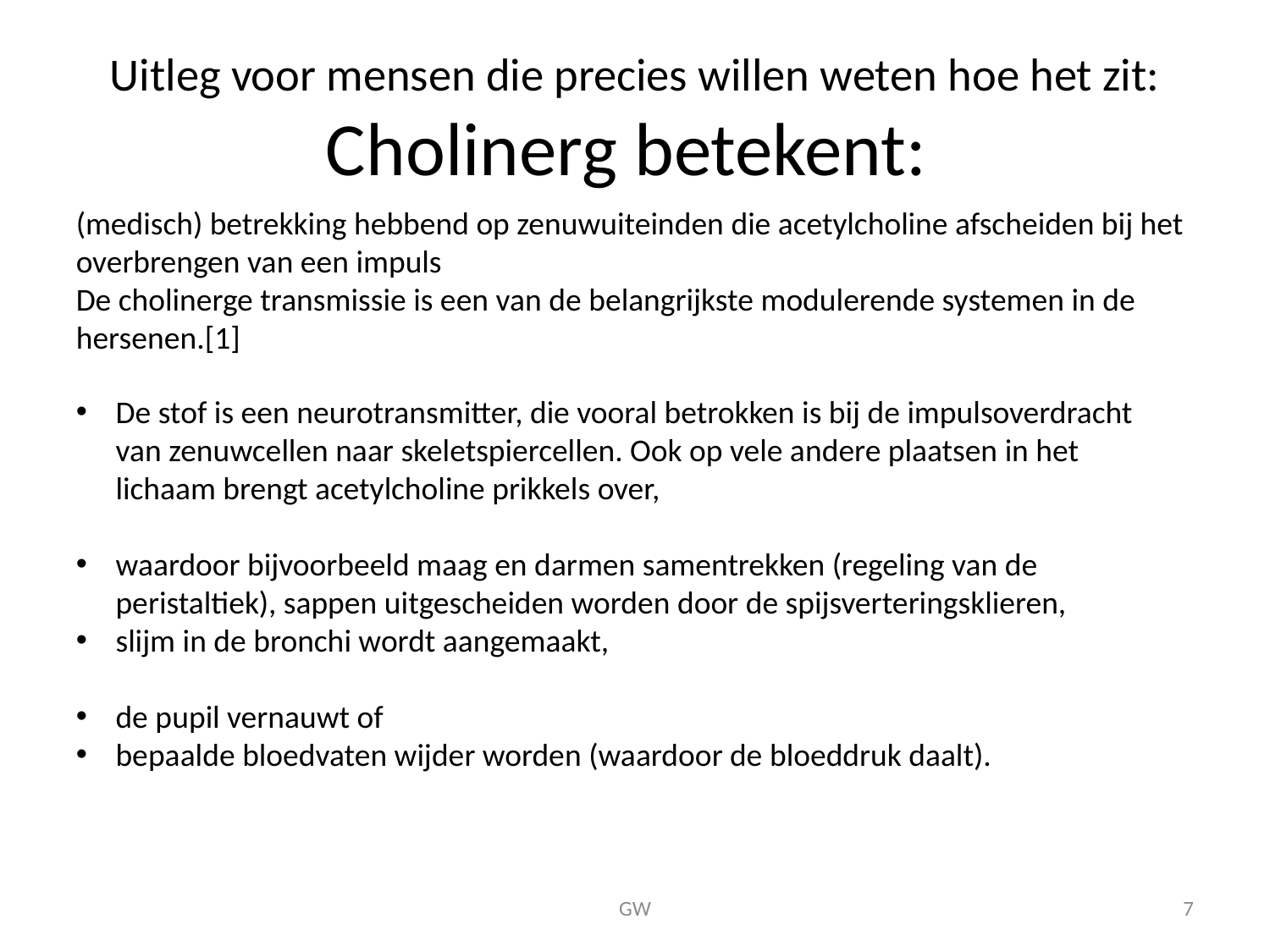

# Uitleg voor mensen die precies willen weten hoe het zit: Cholinerg betekent:
(medisch) betrekking hebbend op zenuwuiteinden die acetylcholine afscheiden bij het overbrengen van een impuls
De cholinerge transmissie is een van de belangrijkste modulerende systemen in de hersenen.[1]
De stof is een neurotransmitter, die vooral betrokken is bij de impulsoverdracht van zenuwcellen naar skeletspiercellen. Ook op vele andere plaatsen in het lichaam brengt acetylcholine prikkels over,

waardoor bijvoorbeeld maag en darmen samentrekken (regeling van de peristaltiek), sappen uitgescheiden worden door de spijsverteringsklieren,
slijm in de bronchi wordt aangemaakt,

de pupil vernauwt of
bepaalde bloedvaten wijder worden (waardoor de bloeddruk daalt).
GW
7